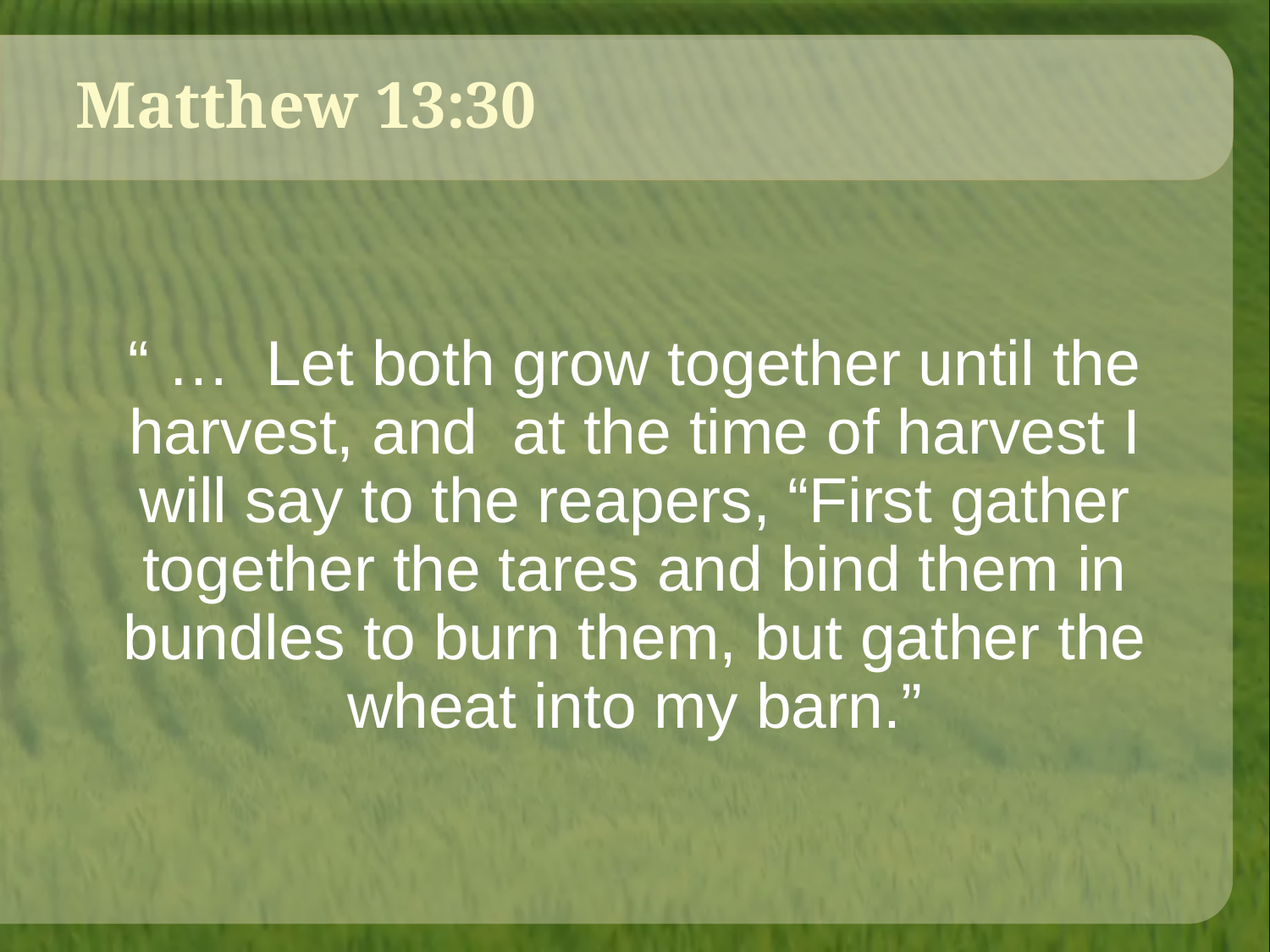

# Matthew 13:30
“ …  Let both grow together until the harvest, and  at the time of harvest I will say to the reapers, “First gather together the tares and bind them in bundles to burn them, but gather the wheat into my barn.”